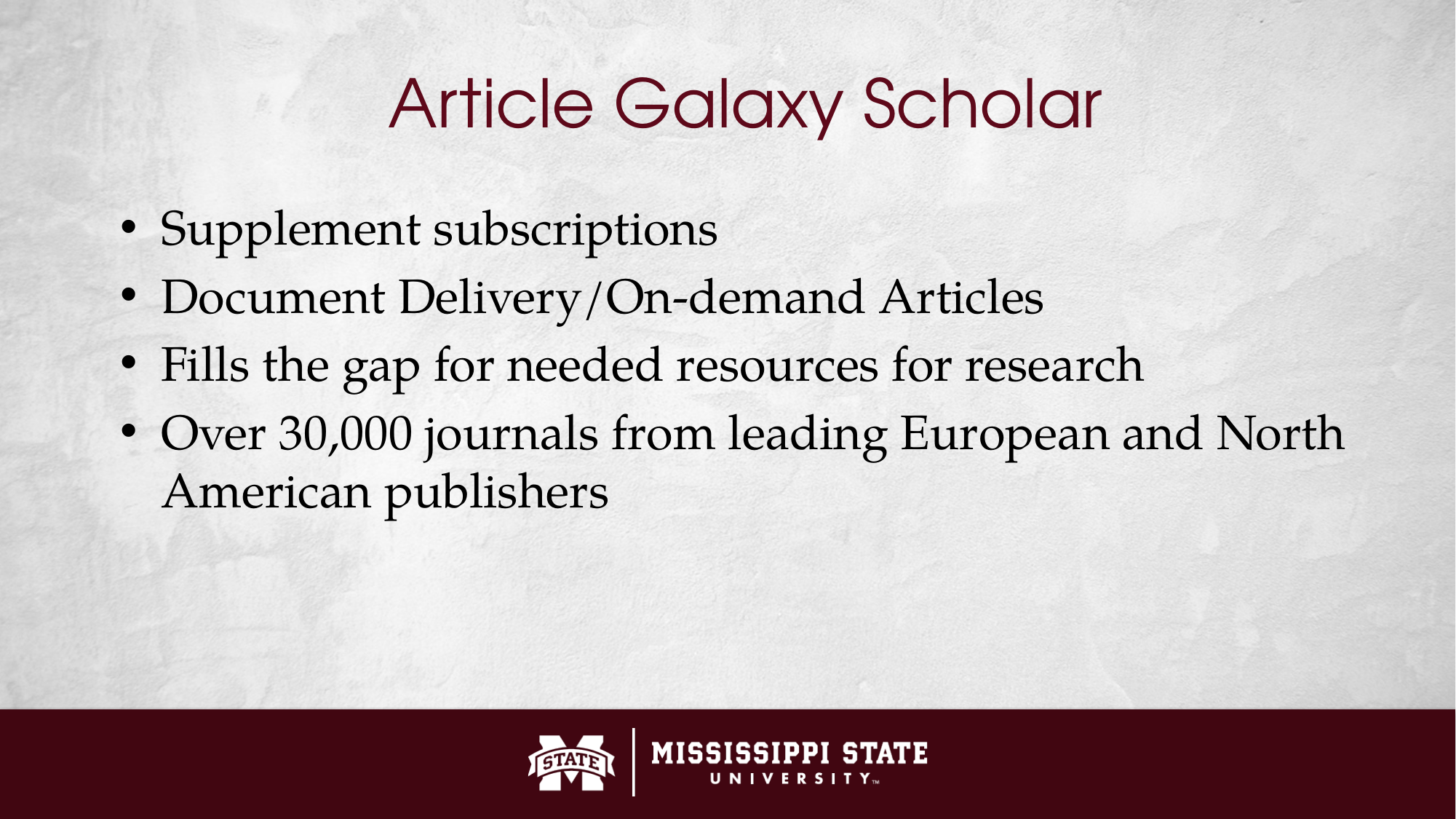

# Article Galaxy Scholar
Supplement subscriptions
Document Delivery/On-demand Articles
Fills the gap for needed resources for research
Over 30,000 journals from leading European and North American publishers